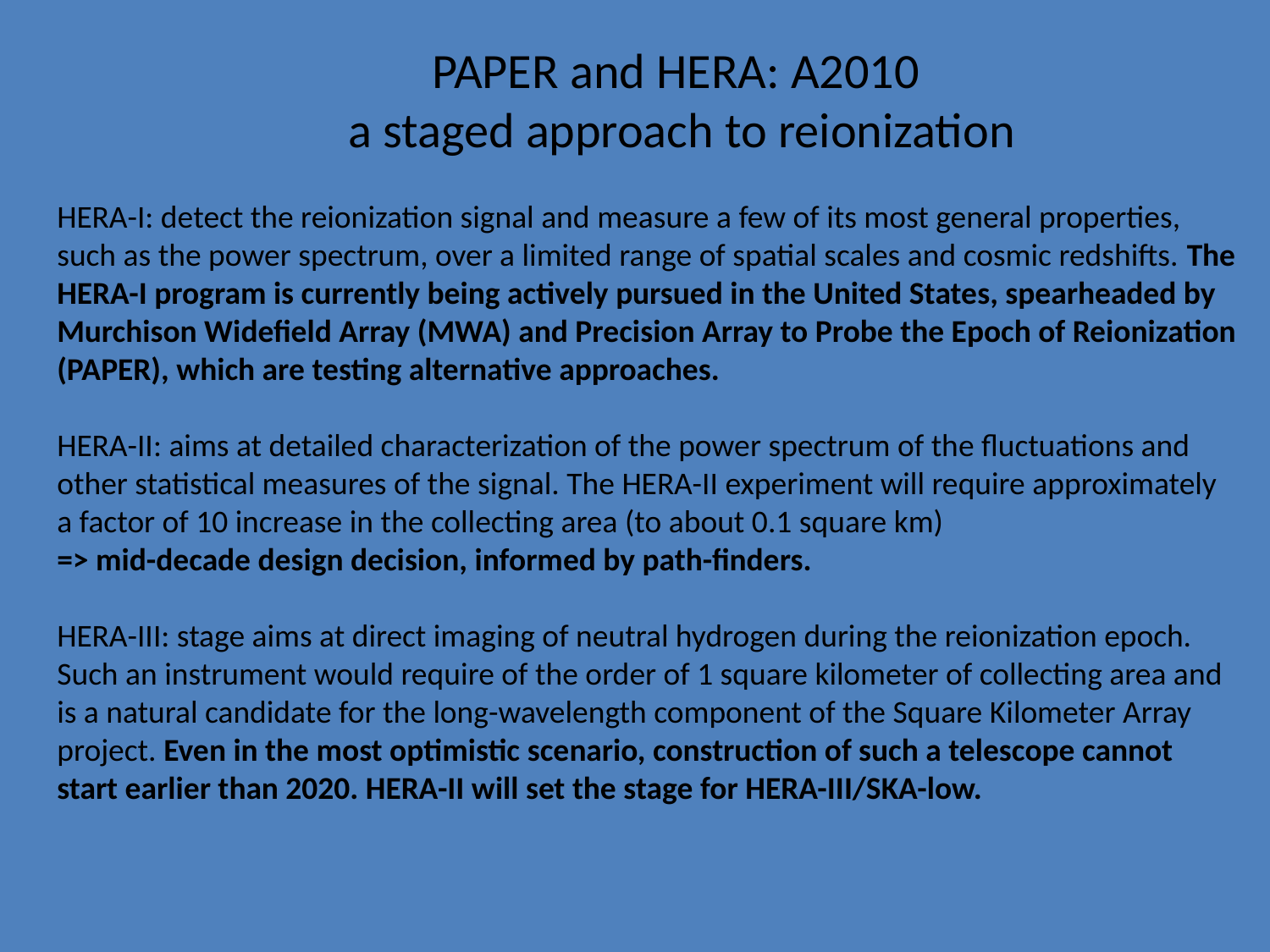

PAPER and HERA: A2010
a staged approach to reionization
HERA-I: detect the reionization signal and measure a few of its most general properties, such as the power spectrum, over a limited range of spatial scales and cosmic redshifts. The HERA-I program is currently being actively pursued in the United States, spearheaded by Murchison Widefield Array (MWA) and Precision Array to Probe the Epoch of Reionization (PAPER), which are testing alternative approaches.

HERA-II: aims at detailed characterization of the power spectrum of the fluctuations and other statistical measures of the signal. The HERA-II experiment will require approximately a factor of 10 increase in the collecting area (to about 0.1 square km)
=> mid-decade design decision, informed by path-finders.

HERA-III: stage aims at direct imaging of neutral hydrogen during the reionization epoch. Such an instrument would require of the order of 1 square kilometer of collecting area and is a natural candidate for the long-wavelength component of the Square Kilometer Array project. Even in the most optimistic scenario, construction of such a telescope cannot start earlier than 2020. HERA-II will set the stage for HERA-III/SKA-low.